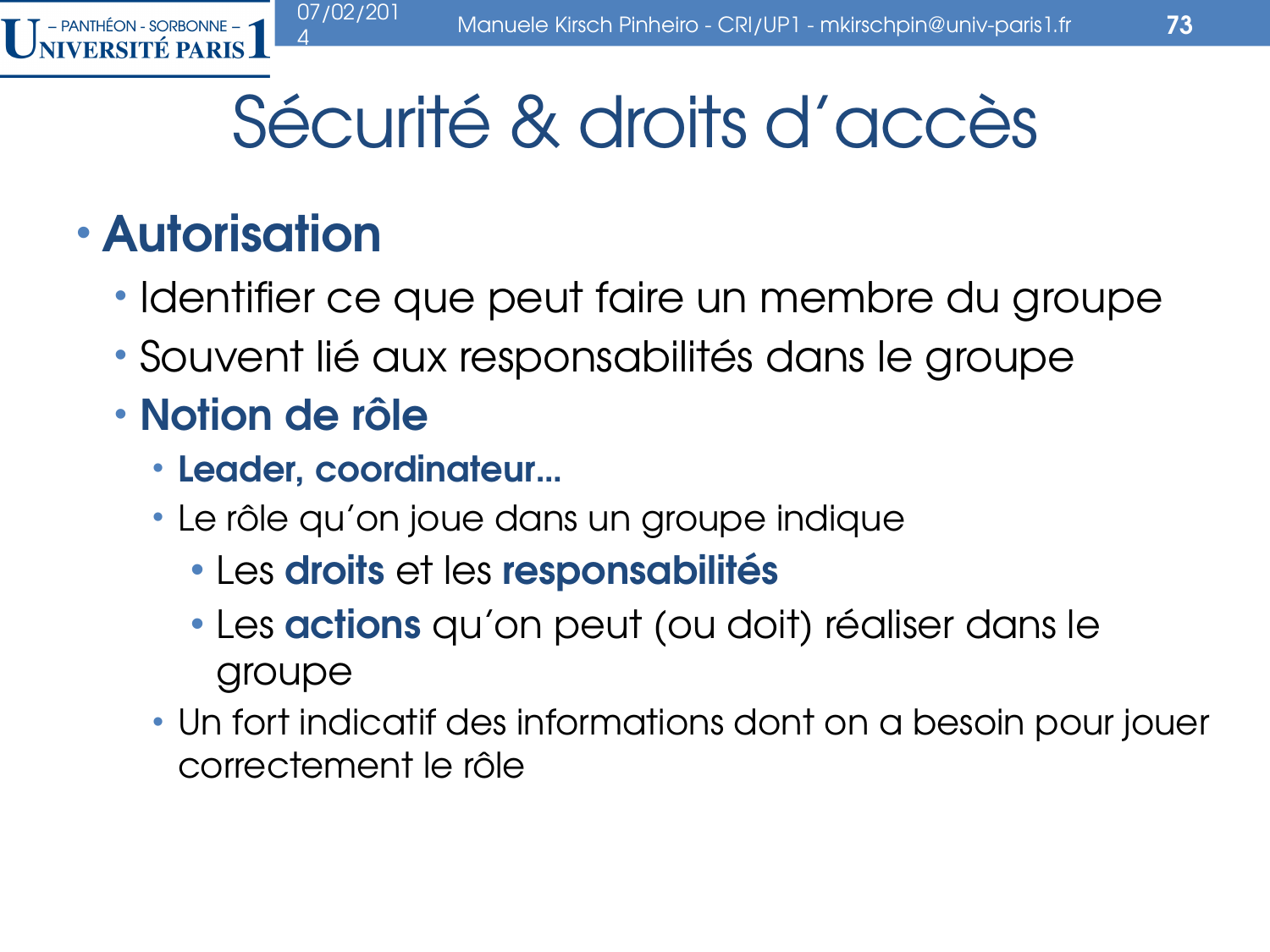

07/02/2014
Manuele Kirsch Pinheiro - CRI/UP1 - mkirschpin@univ-paris1.fr
73
# Sécurité & droits d’accès
Autorisation
Identifier ce que peut faire un membre du groupe
Souvent lié aux responsabilités dans le groupe
Notion de rôle
Leader, coordinateur…
Le rôle qu’on joue dans un groupe indique
Les droits et les responsabilités
Les actions qu’on peut (ou doit) réaliser dans le groupe
Un fort indicatif des informations dont on a besoin pour jouer correctement le rôle